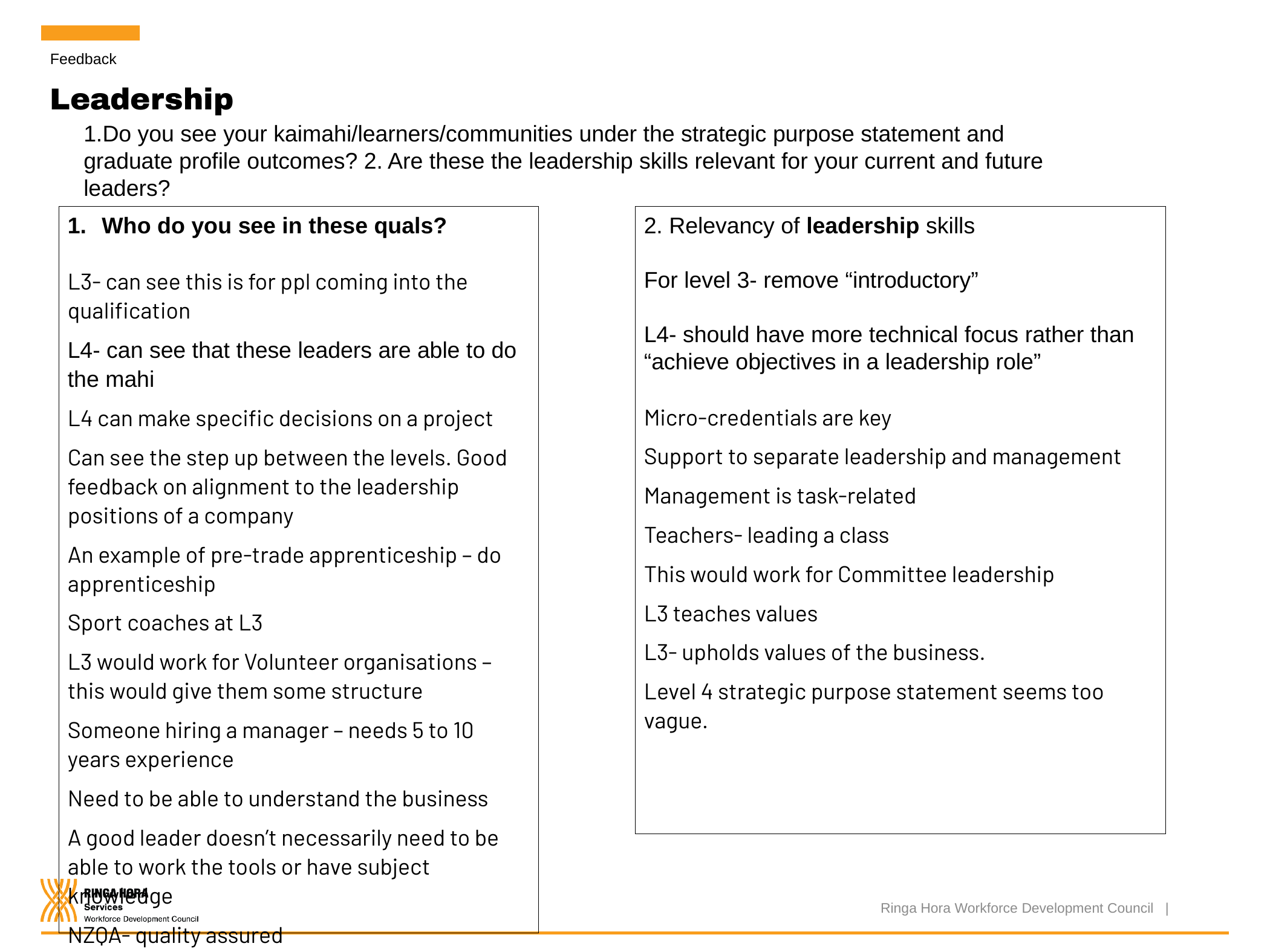

Feedback
Leadership
1.Do you see your kaimahi/learners/communities under the strategic purpose statement and graduate profile outcomes? 2. Are these the leadership skills relevant for your current and future leaders?
2. Relevancy of leadership skills

For level 3- remove “introductory”

L4- should have more technical focus rather than “achieve objectives in a leadership role”

Micro-credentials are key
Support to separate leadership and management
Management is task-related
Teachers- leading a class
This would work for Committee leadership
L3 teaches values
L3- upholds values of the business.
Level 4 strategic purpose statement seems too vague.

Who do you see in these quals?

L3- can see this is for ppl coming into the qualification
L4- can see that these leaders are able to do the mahi
L4 can make specific decisions on a project
Can see the step up between the levels. Good feedback on alignment to the leadership positions of a company
An example of pre-trade apprenticeship – do apprenticeship
Sport coaches at L3
L3 would work for Volunteer organisations – this would give them some structure
Someone hiring a manager – needs 5 to 10 years experience
Need to be able to understand the business
A good leader doesn’t necessarily need to be able to work the tools or have subject knowledge
NZQA- quality assured
Level 3 and 4- needs a vocational link

Ringa Hora Workforce Development Council   |